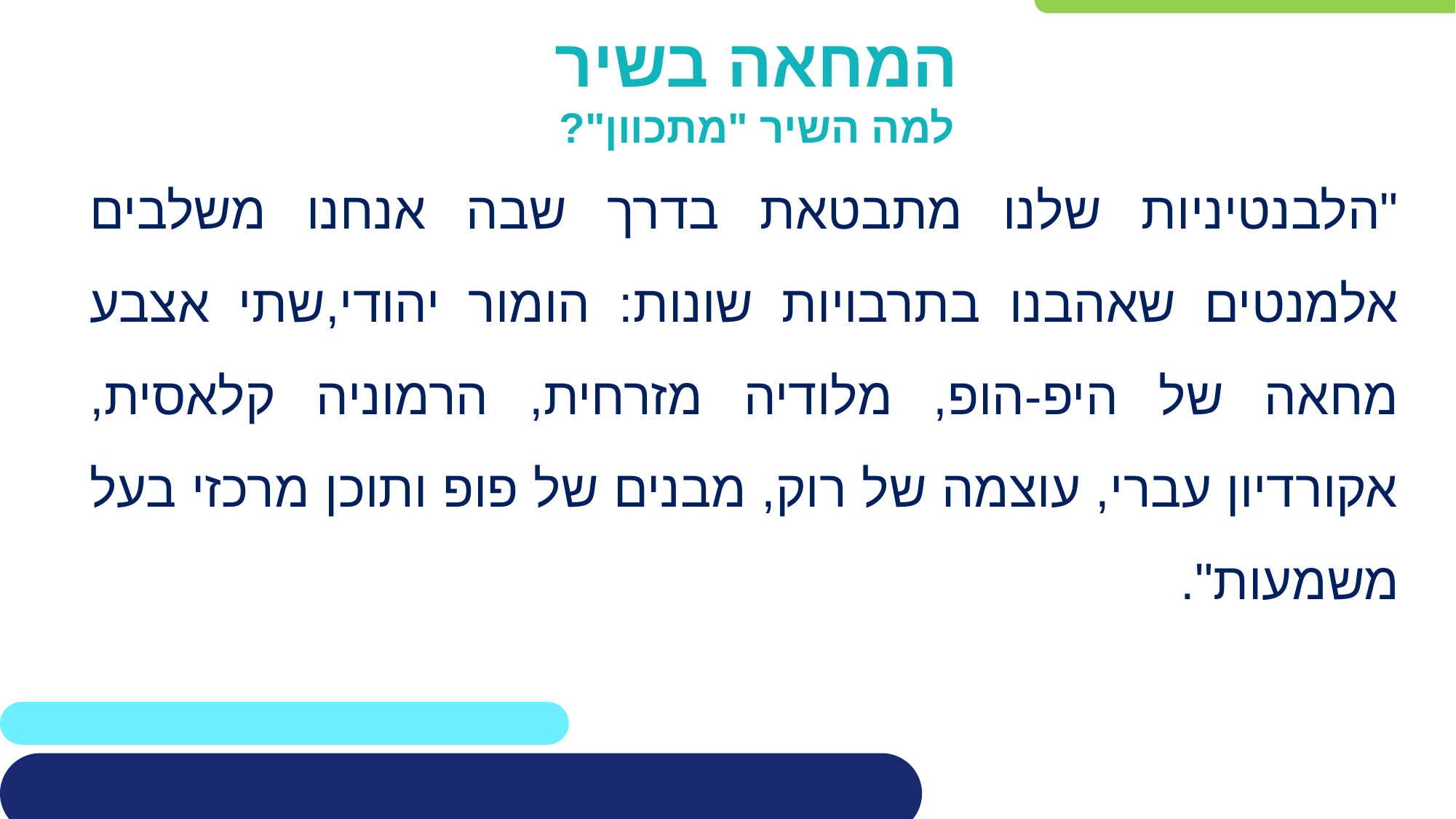

# המחאה בשיר למה השיר "מתכוון"?
"הלבנטיניות שלנו מתבטאת בדרך שבה אנחנו משלבים אלמנטים שאהבנו בתרבויות שונות: הומור יהודי,שתי אצבע מחאה של היפ-הופ, מלודיה מזרחית, הרמוניה קלאסית, אקורדיון עברי, עוצמה של רוק, מבנים של פופ ותוכן מרכזי בעל משמעות".